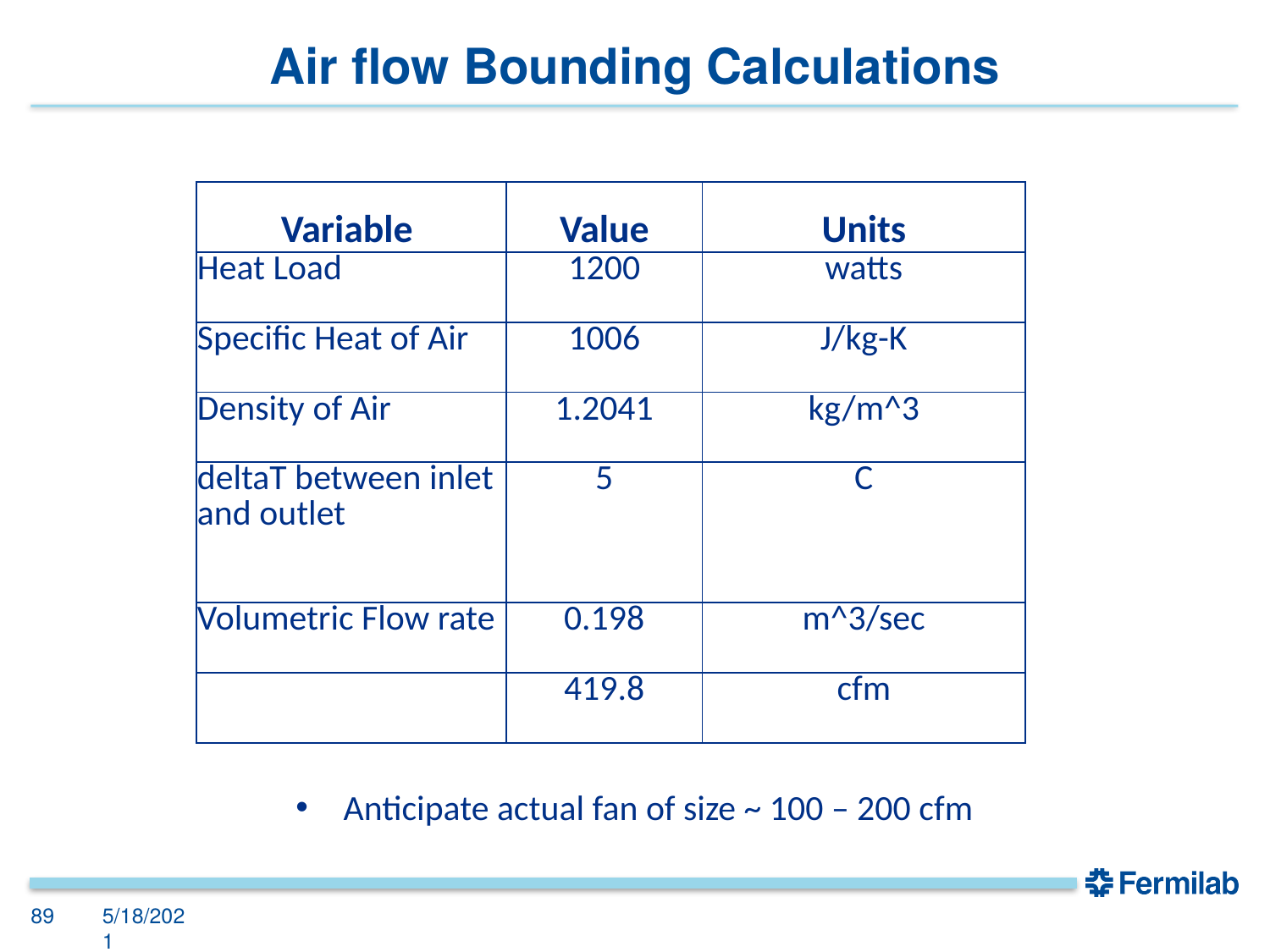

# Air flow Bounding Calculations
| Variable | Value | Units |
| --- | --- | --- |
| Heat Load | 1200 | watts |
| Specific Heat of Air | 1006 | J/kg-K |
| Density of Air | 1.2041 | kg/m^3 |
| deltaT between inlet and outlet | 5 | C |
| Volumetric Flow rate | 0.198 | m^3/sec |
|  | 419.8 | cfm |
Anticipate actual fan of size ~ 100 – 200 cfm
89
5/18/2021